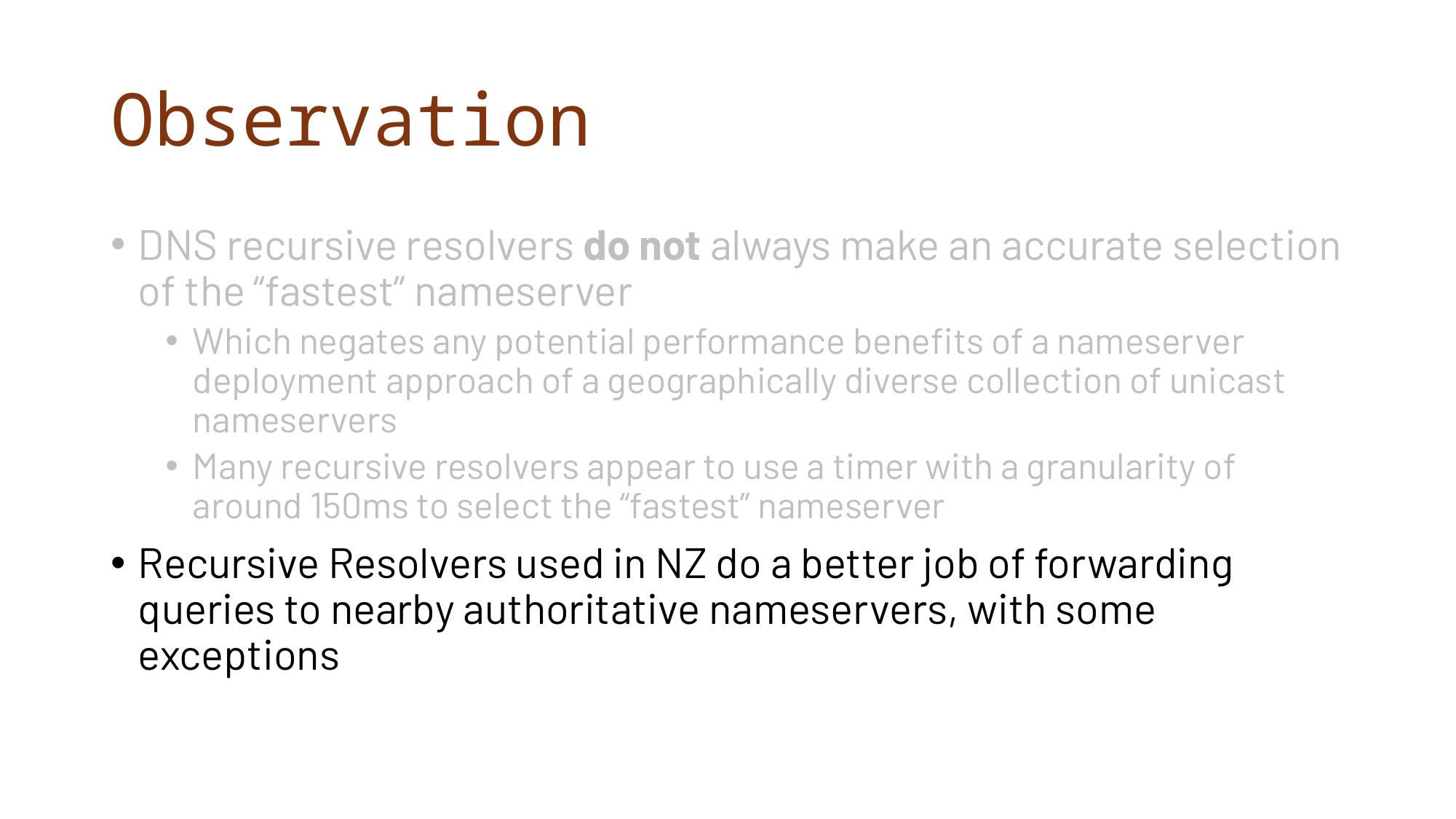

# Observation
DNS recursive resolvers do not always make an accurate selection of the “fastest” nameserver
Which negates any potential performance benefits of a nameserver deployment approach of a geographically diverse collection of unicast nameservers
Many recursive resolvers appear to use a timer with a granularity of around 150ms to select the “fastest” nameserver
Recursive Resolvers used in NZ do a better job of forwarding queries to nearby authoritative nameservers, with some exceptions